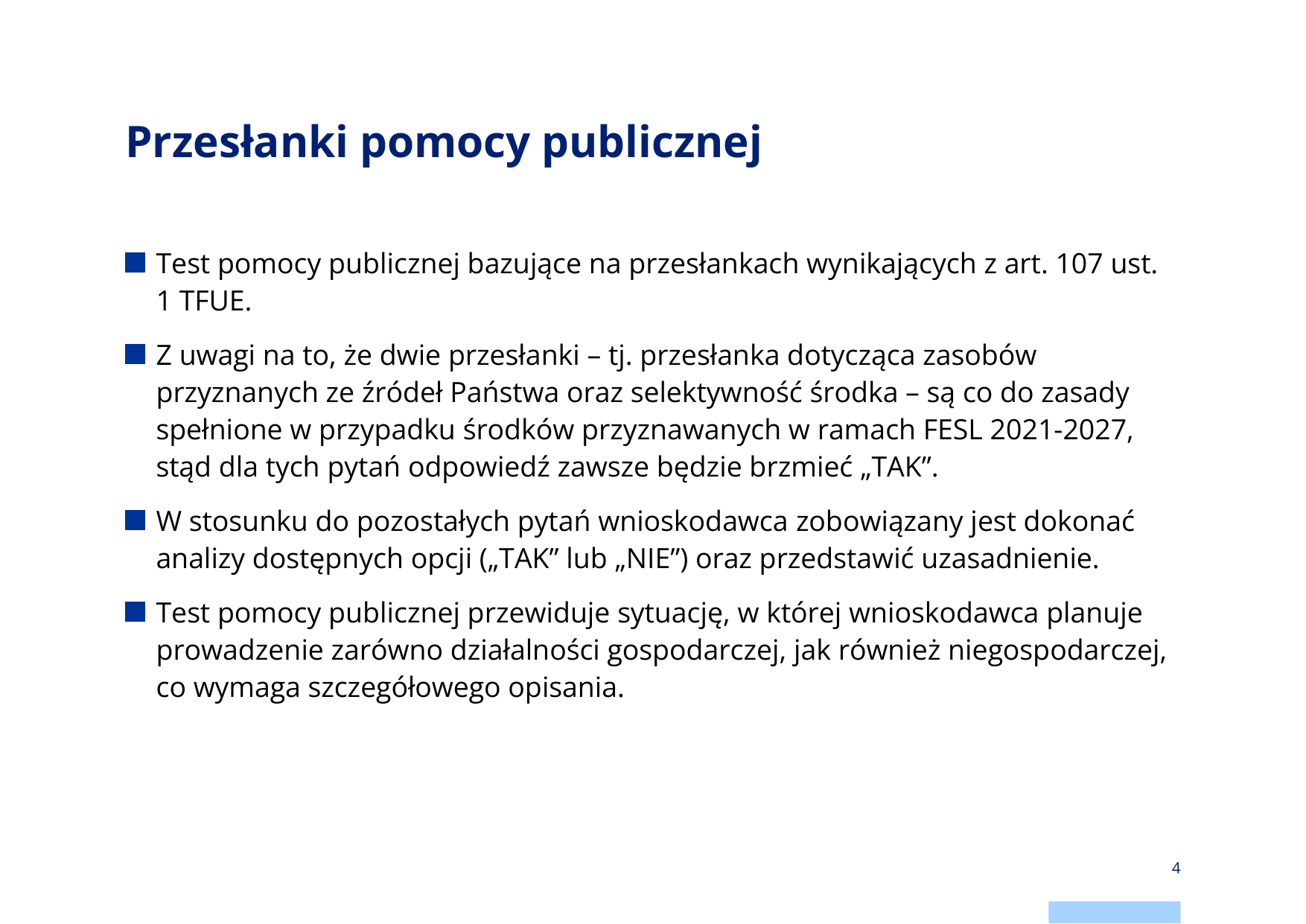

# Przesłanki pomocy publicznej
Test pomocy publicznej bazujące na przesłankach wynikających z art. 107 ust. 1 TFUE.
Z uwagi na to, że dwie przesłanki – tj. przesłanka dotycząca zasobów przyznanych ze źródeł Państwa oraz selektywność środka – są co do zasady spełnione w przypadku środków przyznawanych w ramach FESL 2021-2027, stąd dla tych pytań odpowiedź zawsze będzie brzmieć „TAK”.
W stosunku do pozostałych pytań wnioskodawca zobowiązany jest dokonać analizy dostępnych opcji („TAK” lub „NIE”) oraz przedstawić uzasadnienie.
Test pomocy publicznej przewiduje sytuację, w której wnioskodawca planuje prowadzenie zarówno działalności gospodarczej, jak również niegospodarczej, co wymaga szczegółowego opisania.
4